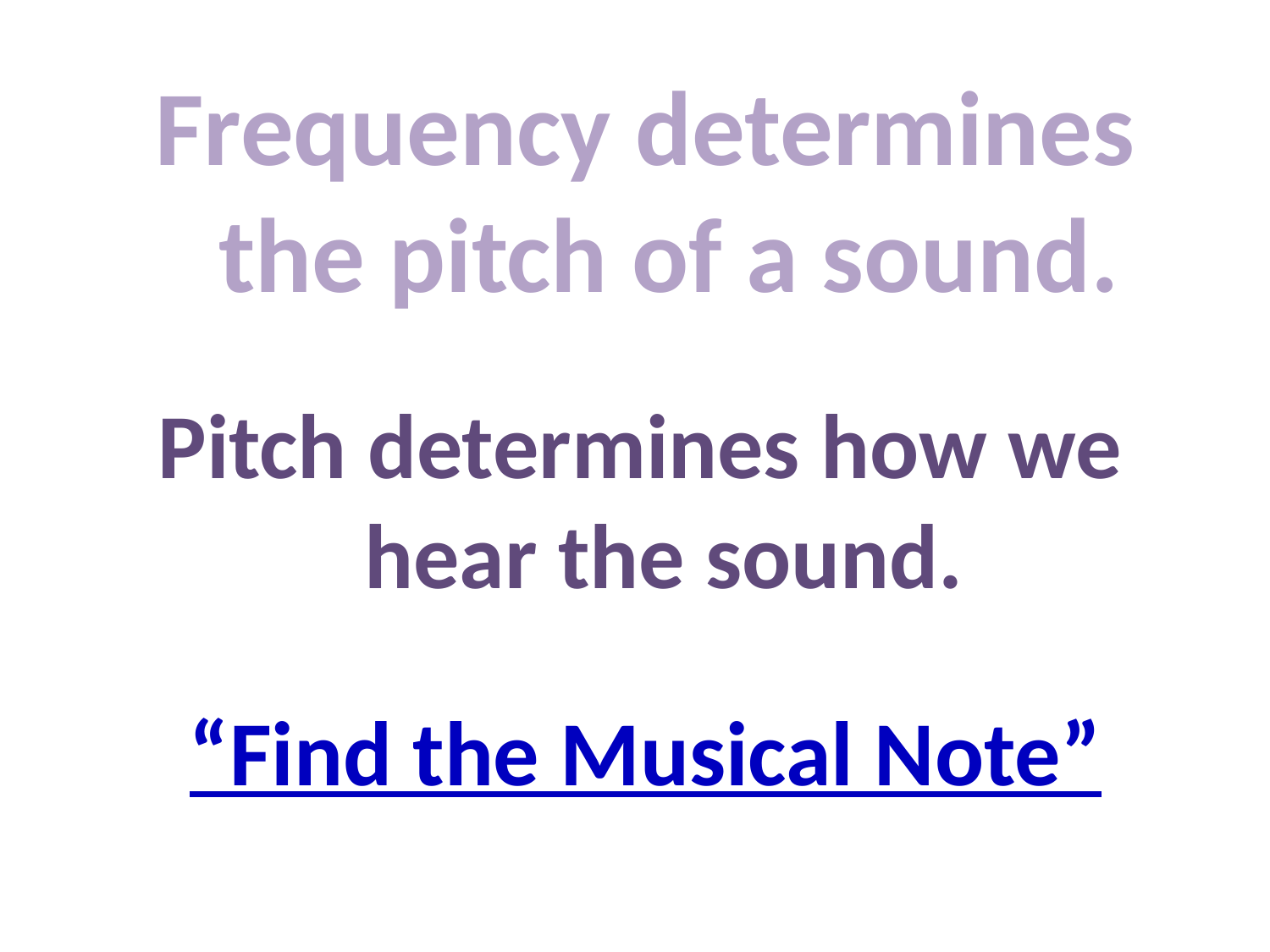

Frequency determines the pitch of a sound.

Pitch determines how we hear the sound.
“Find the Musical Note”